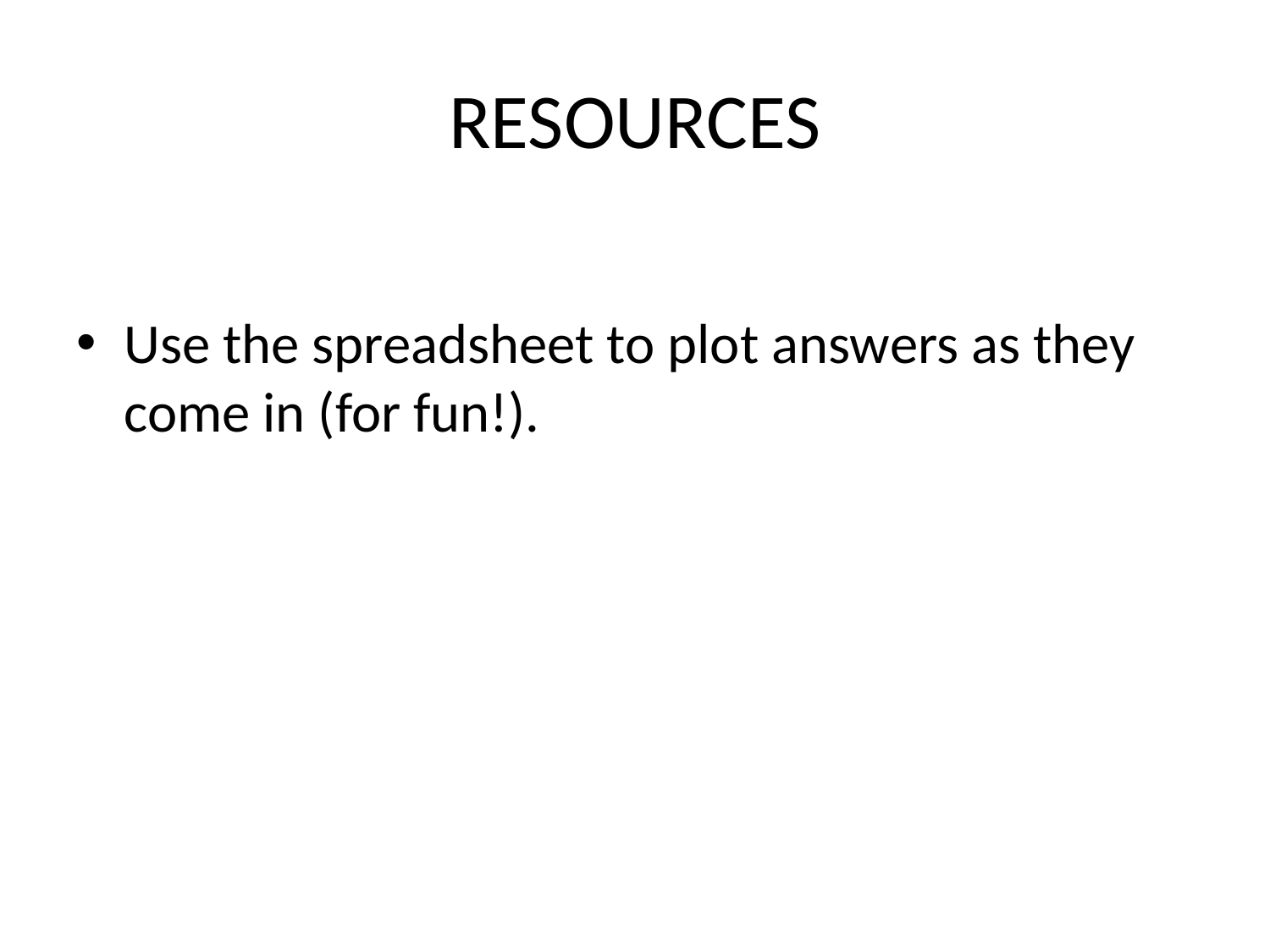

# RESOURCES

Use the spreadsheet to plot answers as they come in (for fun!).